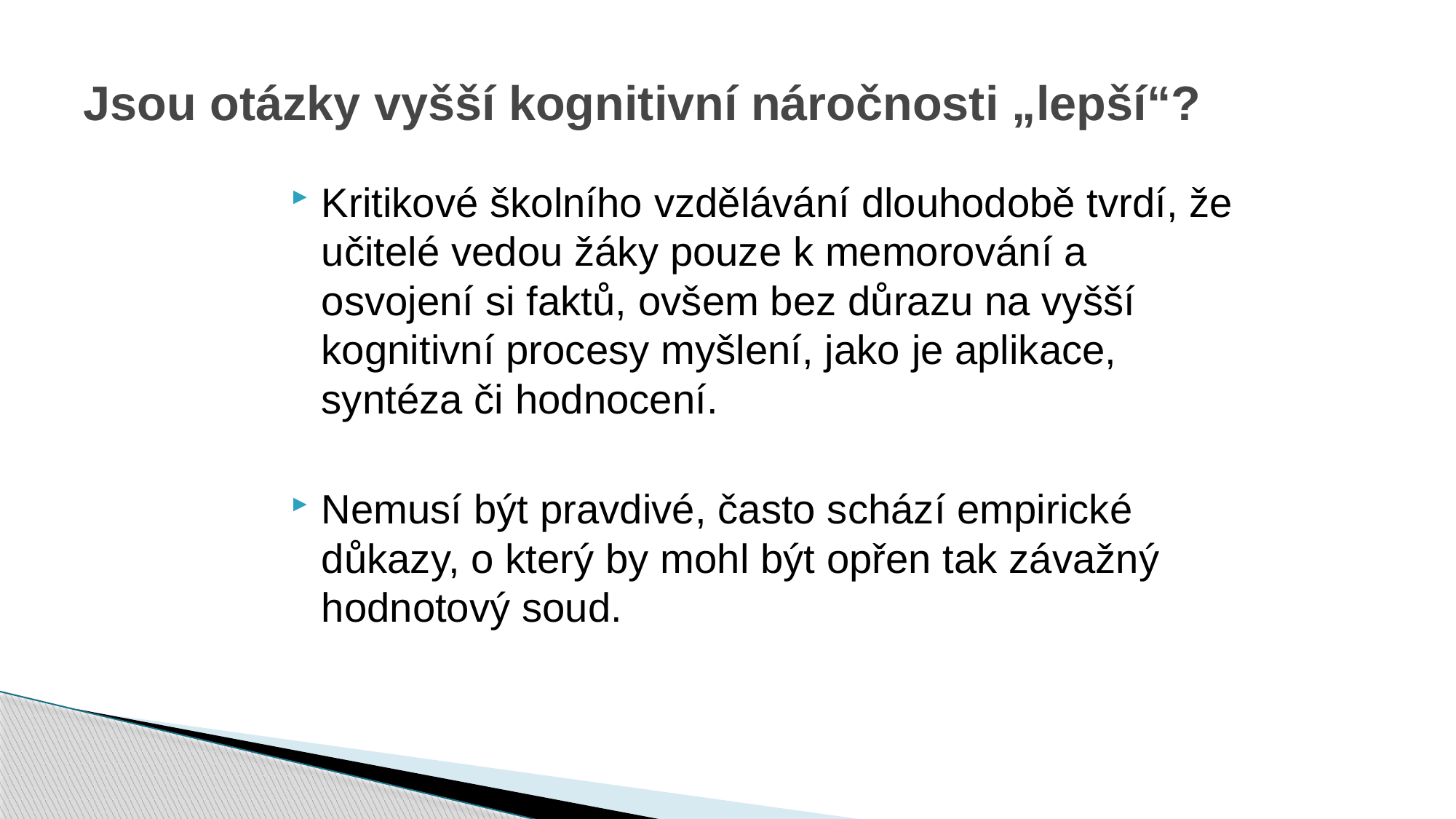

# Jsou otázky vyšší kognitivní náročnosti „lepší“?
Kritikové školního vzdělávání dlouhodobě tvrdí, že učitelé vedou žáky pouze k memorování a osvojení si faktů, ovšem bez důrazu na vyšší kognitivní procesy myšlení, jako je aplikace, syntéza či hodnocení.

Nemusí být pravdivé, často schází empirické důkazy, o který by mohl být opřen tak závažný hodnotový soud.